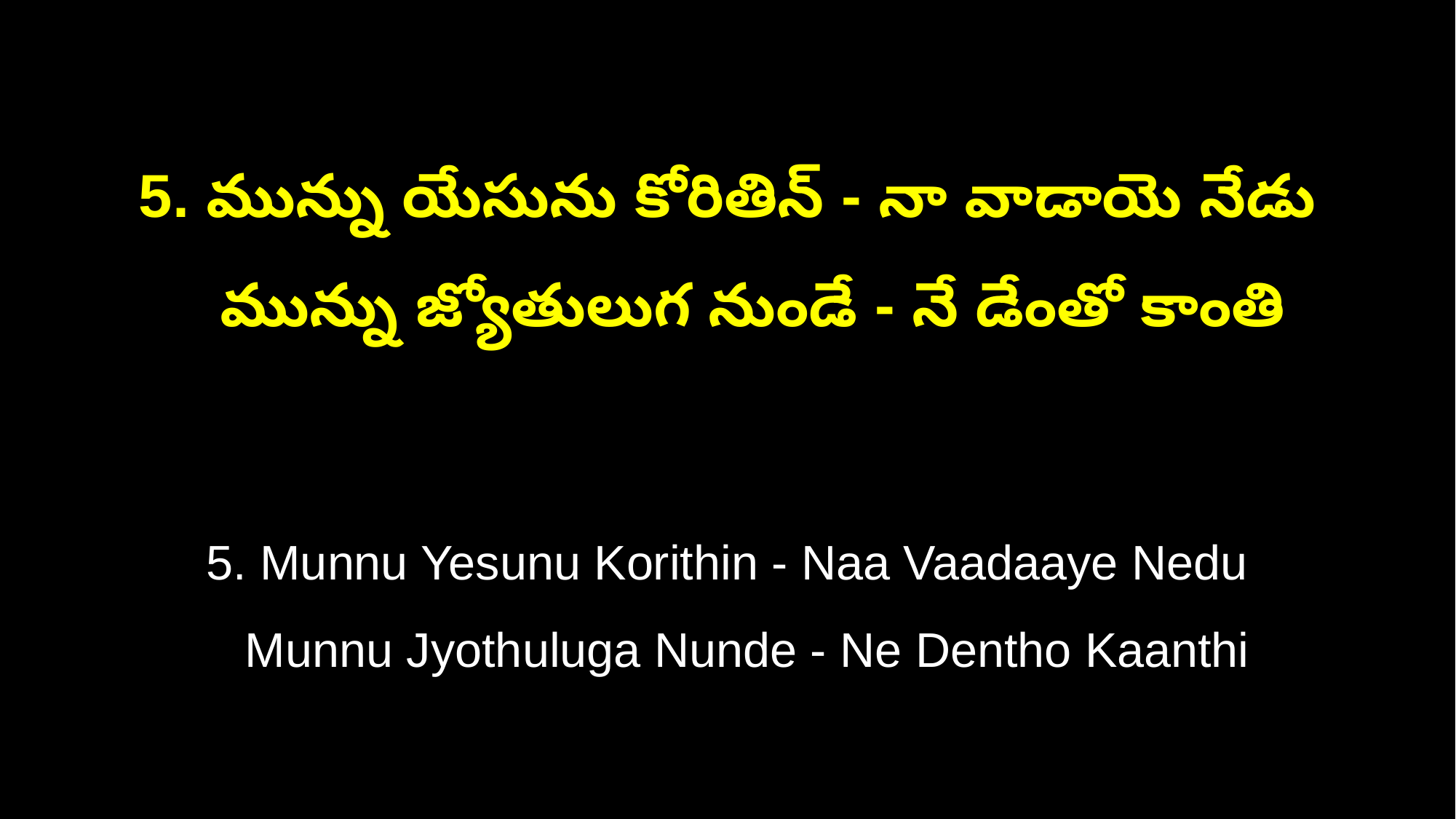

5. మున్ను యేసును కోరితిన్ - నా వాడాయె నేడు
   మున్ను జ్యోతులుగ నుండే - నే డేంతో కాంతి
5. Munnu Yesunu Korithin - Naa Vaadaaye Nedu
   Munnu Jyothuluga Nunde - Ne Dentho Kaanthi